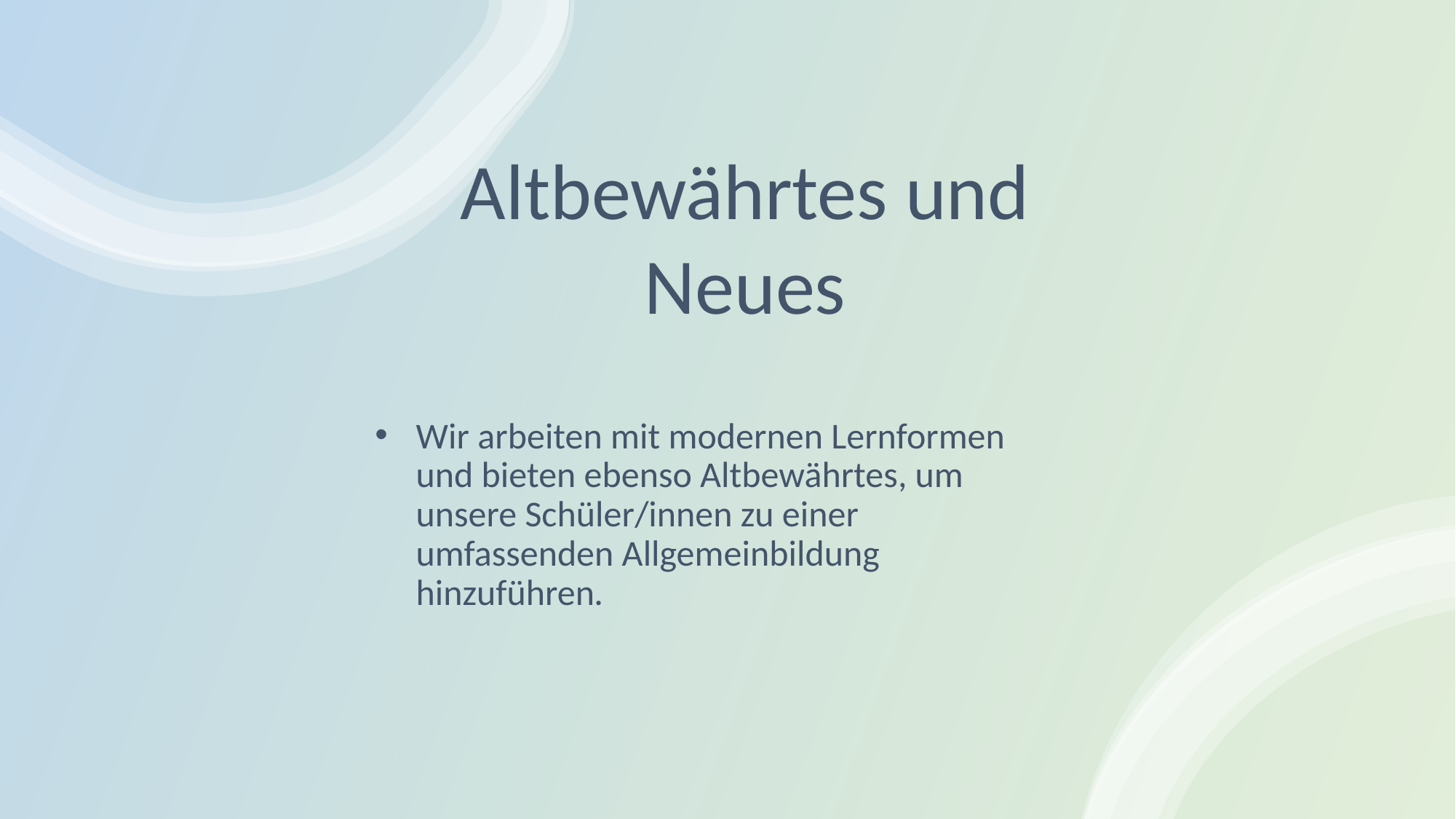

Altbewährtes und Neues

Wir arbeiten mit modernen Lernformen und bieten ebenso Altbewährtes, um unsere Schüler/innen zu einer umfassenden Allgemeinbildung hinzuführen.